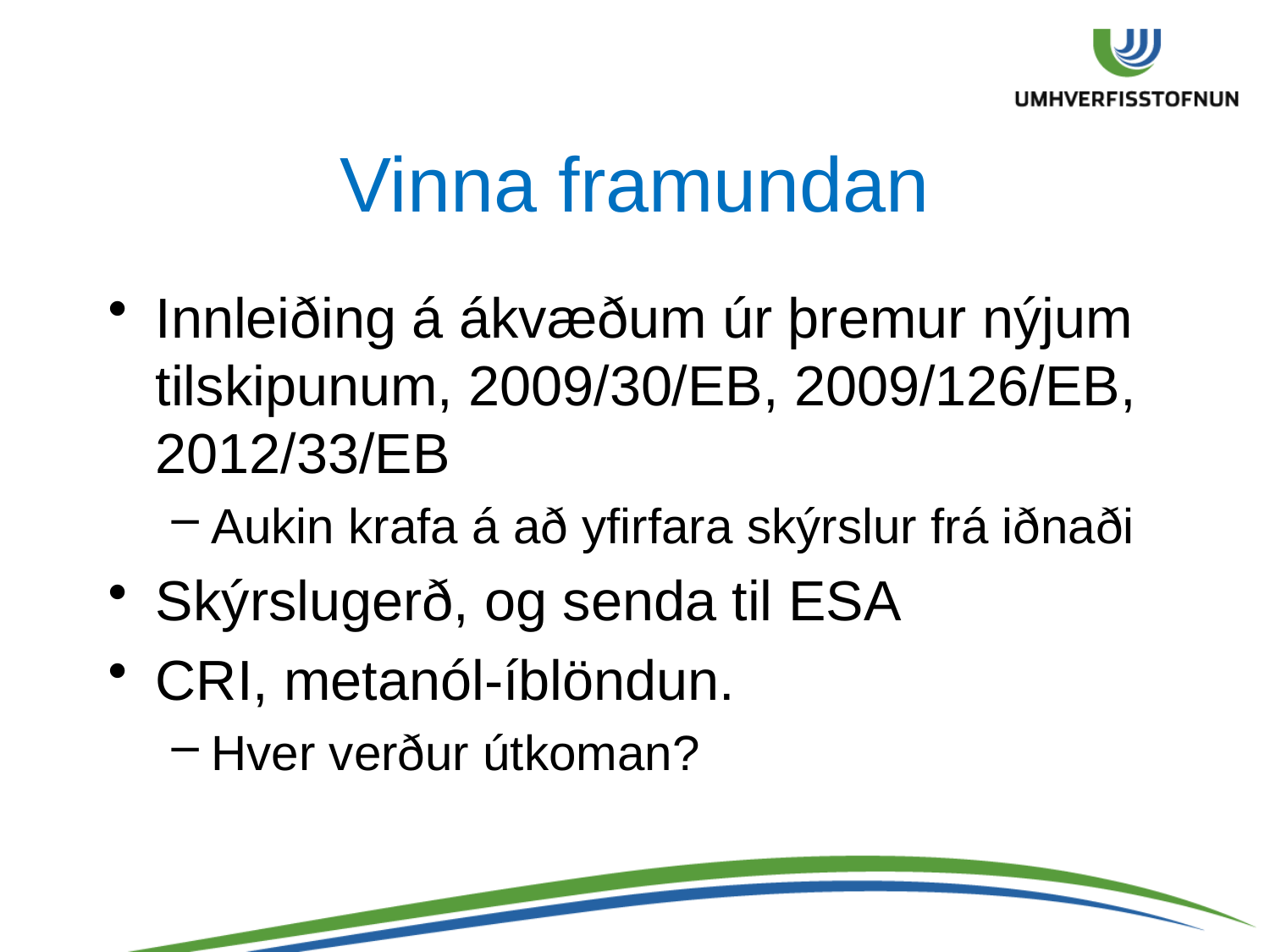

# Vinna framundan
Innleiðing á ákvæðum úr þremur nýjum tilskipunum, 2009/30/EB, 2009/126/EB, 2012/33/EB
Aukin krafa á að yfirfara skýrslur frá iðnaði
Skýrslugerð, og senda til ESA
CRI, metanól-íblöndun.
Hver verður útkoman?